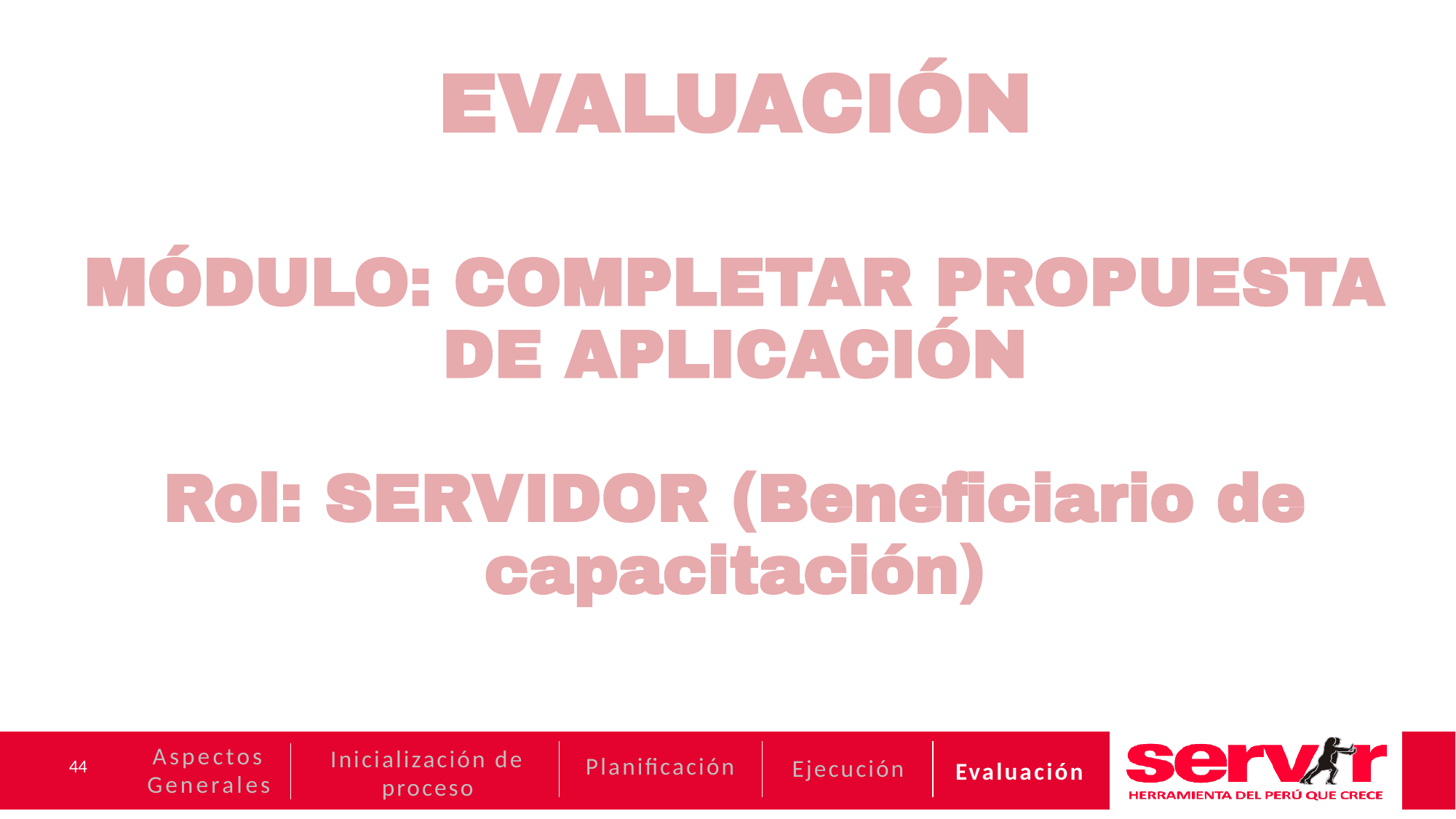

EVALUACIÓN
MÓDULO: COMPLETAR PROPUESTA DE APLICACIÓN

Rol: SERVIDOR (Beneficiario de capacitación)

Aspectos Generales
Inicialización de proceso
Planificación
Ejecución
Evaluación